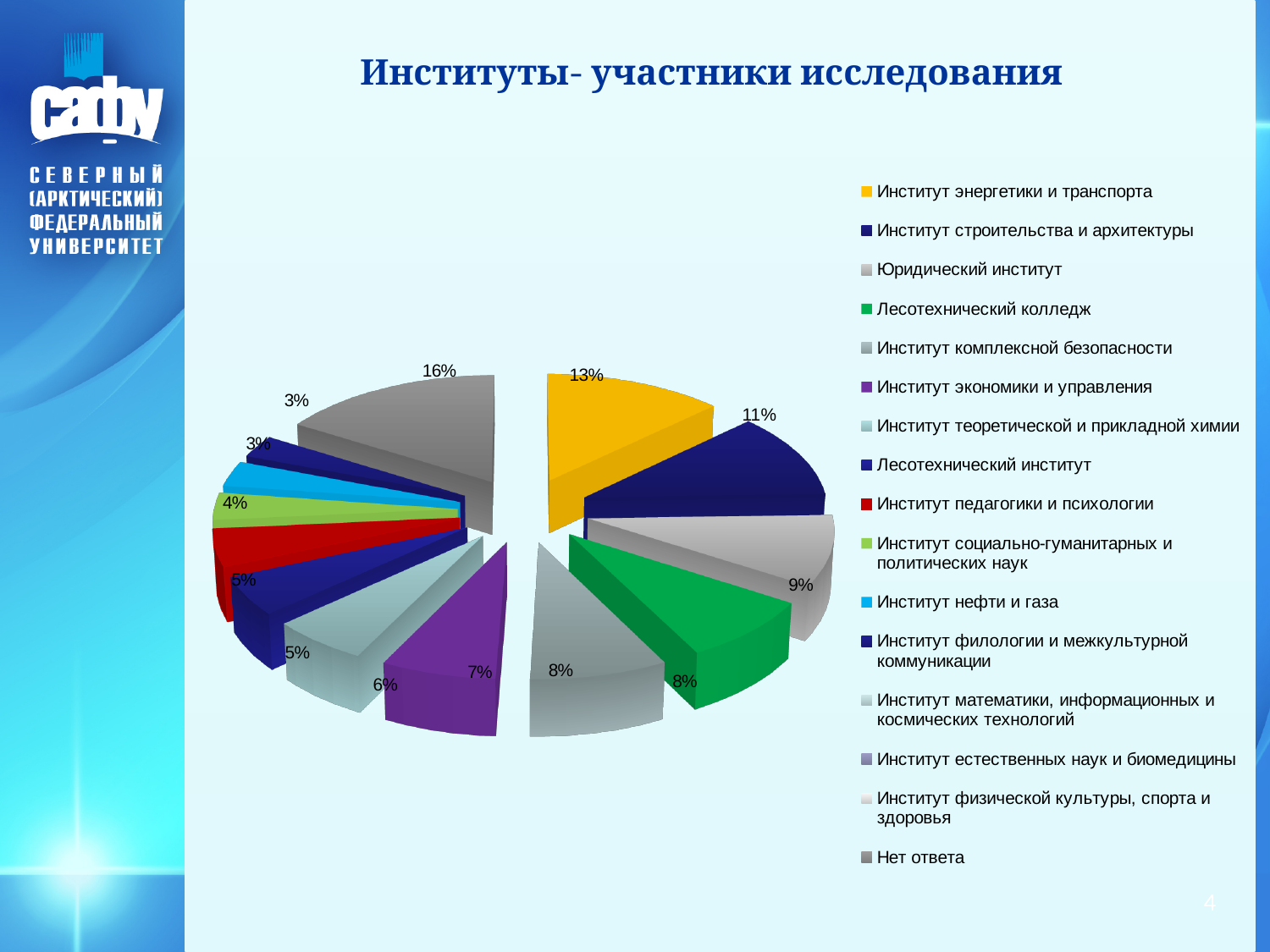

# Институты- участники исследования

[unsupported chart]

4